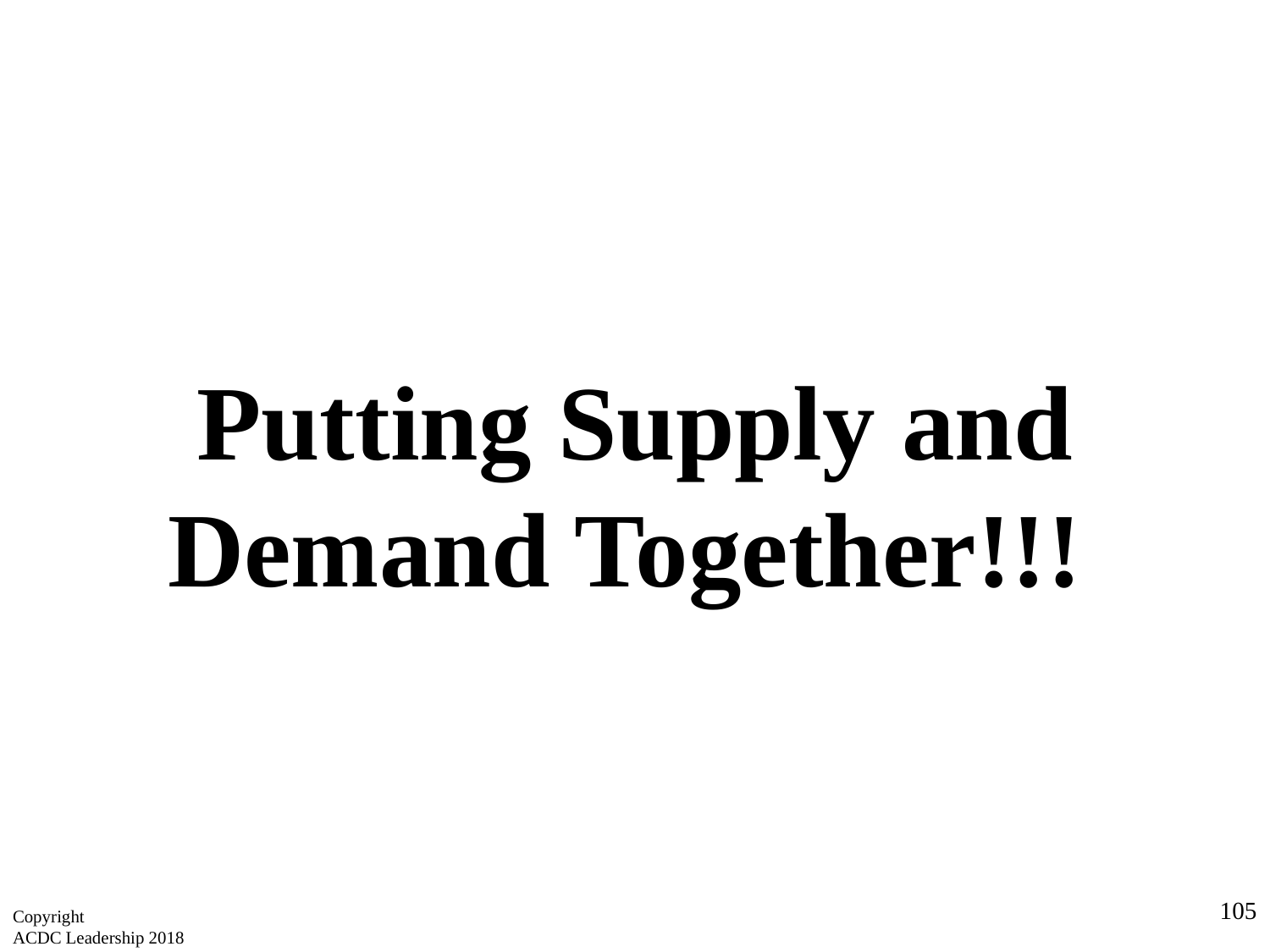

# Putting Supply and Demand Together!!!
105
Copyright
ACDC Leadership 2018